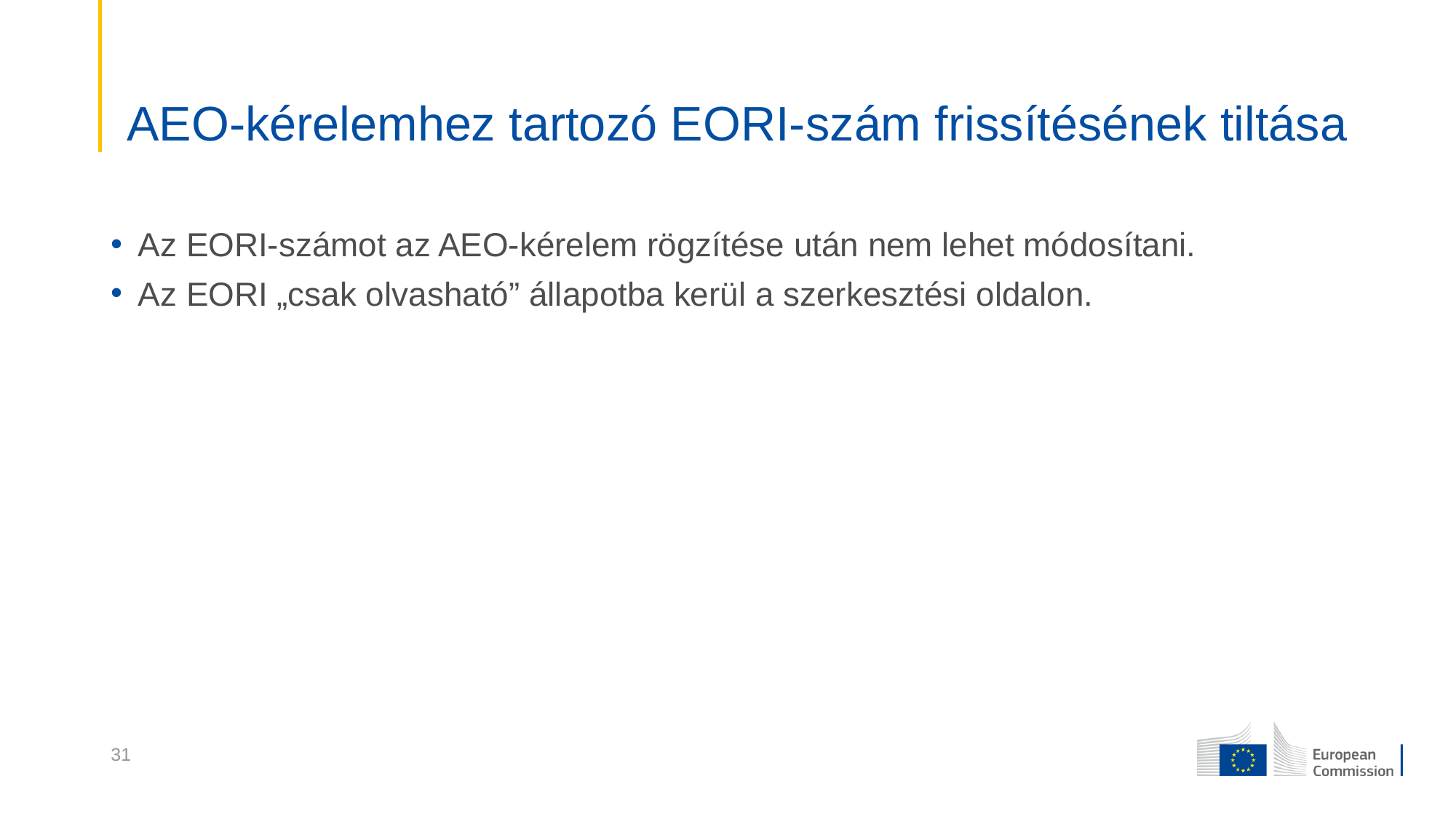

# AEO-kérelemhez tartozó EORI-szám frissítésének tiltása
Az EORI-számot az AEO-kérelem rögzítése után nem lehet módosítani.
Az EORI „csak olvasható” állapotba kerül a szerkesztési oldalon.
31